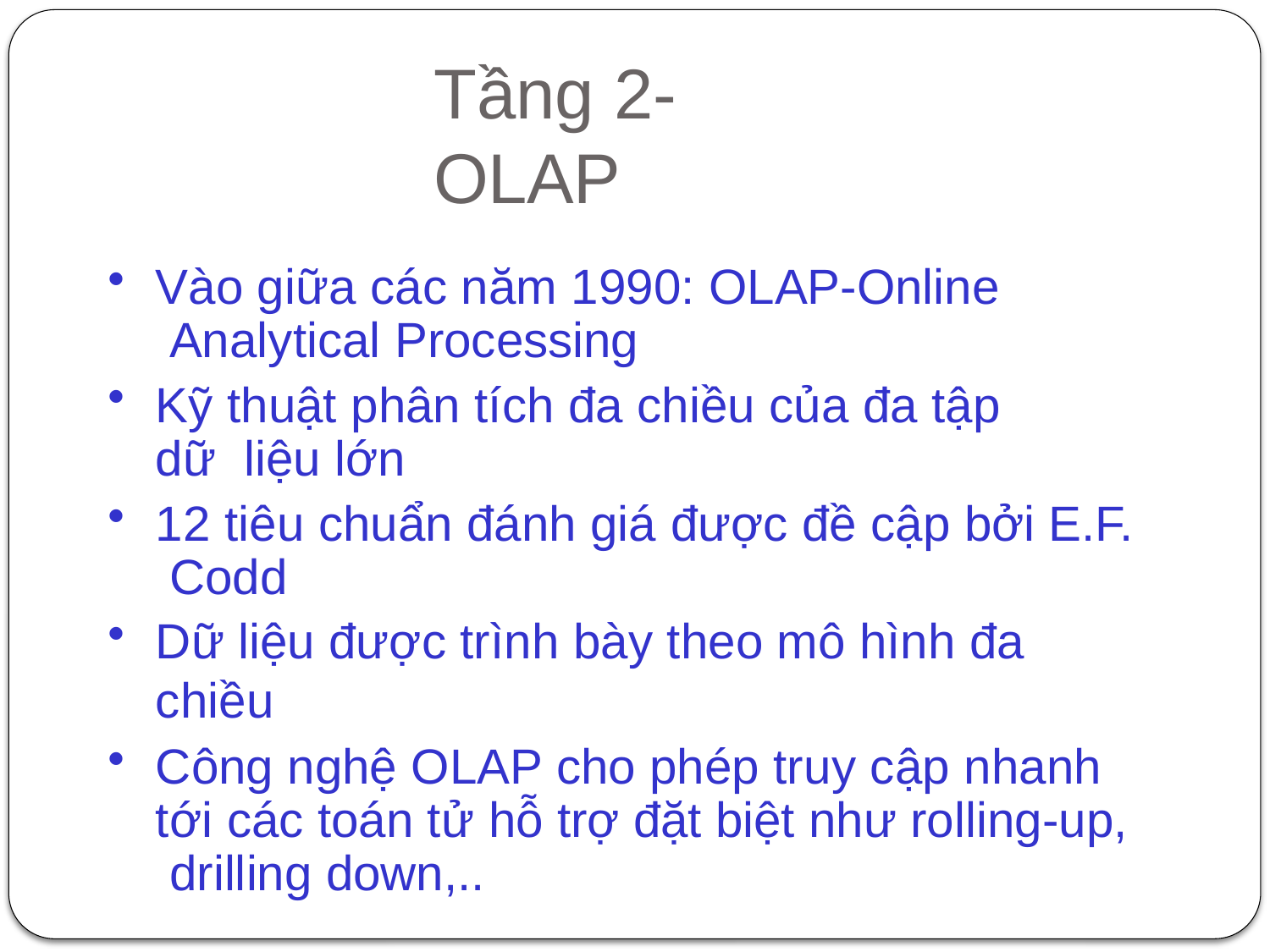

# Tầng 2-OLAP
Vào giữa các năm 1990: OLAP-Online  Analytical Processing
Kỹ thuật phân tích đa chiều của đa tập dữ  liệu lớn
12 tiêu chuẩn đánh giá được đề cập bởi E.F.  Codd
Dữ liệu được trình bày theo mô hình đa chiều
Công nghệ OLAP cho phép truy cập nhanh  tới các toán tử hỗ trợ đặt biệt như rolling-up,  drilling down,..